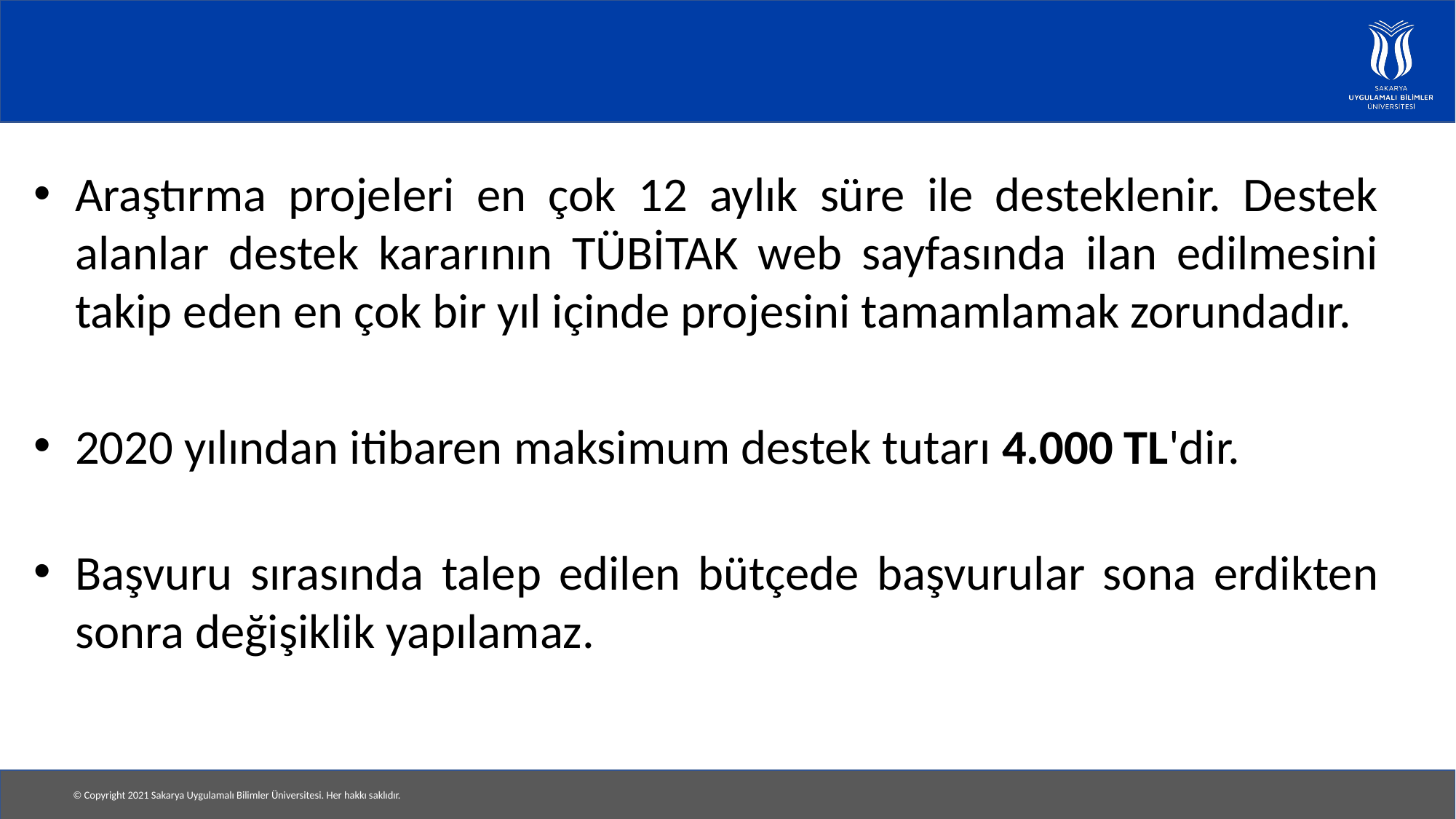

Araştırma projeleri en çok 12 aylık süre ile desteklenir. Destek alanlar destek kararının TÜBİTAK web sayfasında ilan edilmesini takip eden en çok bir yıl içinde projesini tamamlamak zorundadır.

2020 yılından itibaren maksimum destek tutarı 4.000 TL'dir.

Başvuru sırasında talep edilen bütçede başvurular sona erdikten sonra değişiklik yapılamaz.